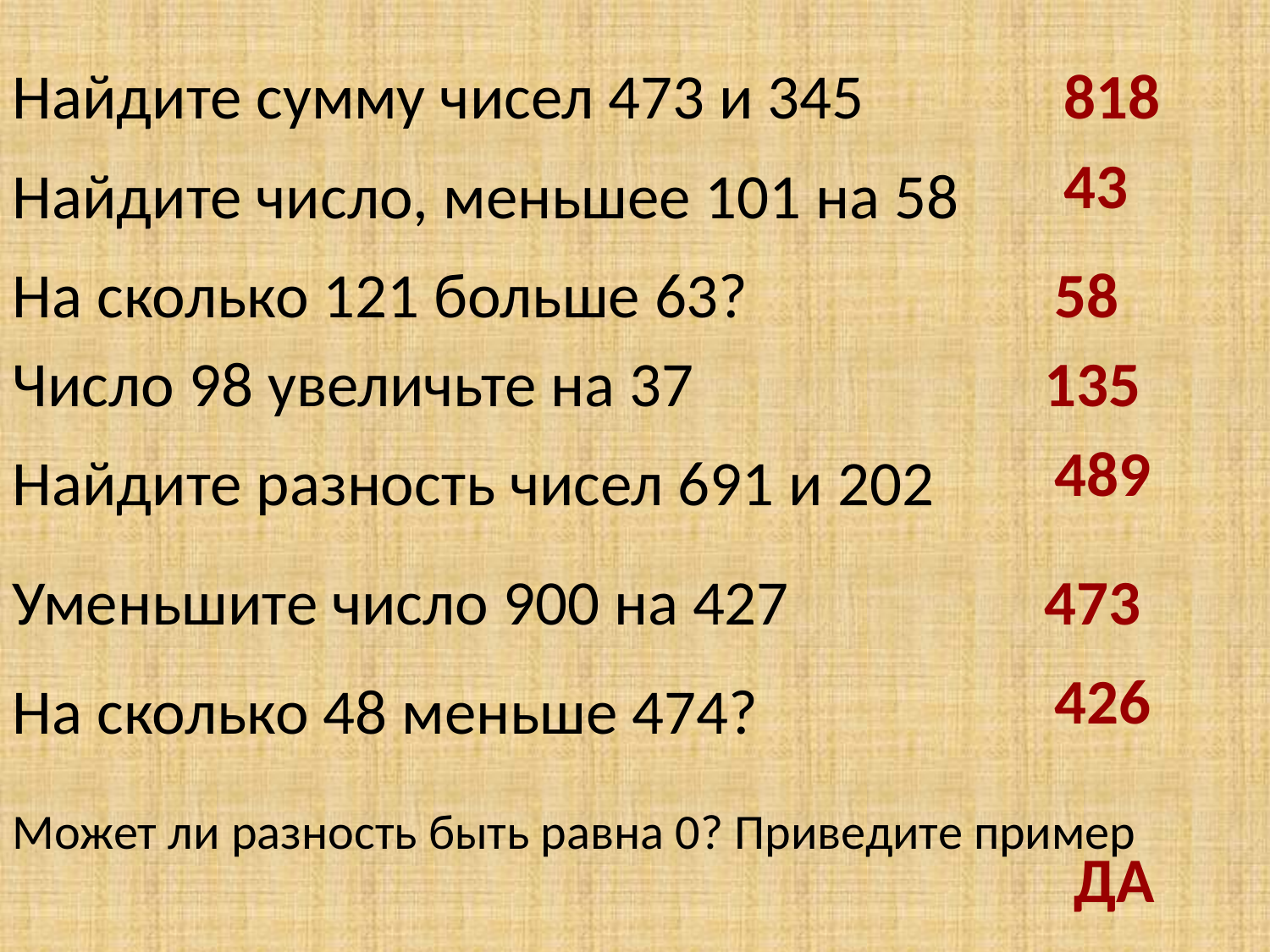

Найдите сумму чисел 473 и 345
818
43
Найдите число, меньшее 101 на 58
На сколько 121 больше 63?
58
Число 98 увеличьте на 37
135
489
Найдите разность чисел 691 и 202
Уменьшите число 900 на 427
473
426
На сколько 48 меньше 474?
Может ли разность быть равна 0? Приведите пример
ДА